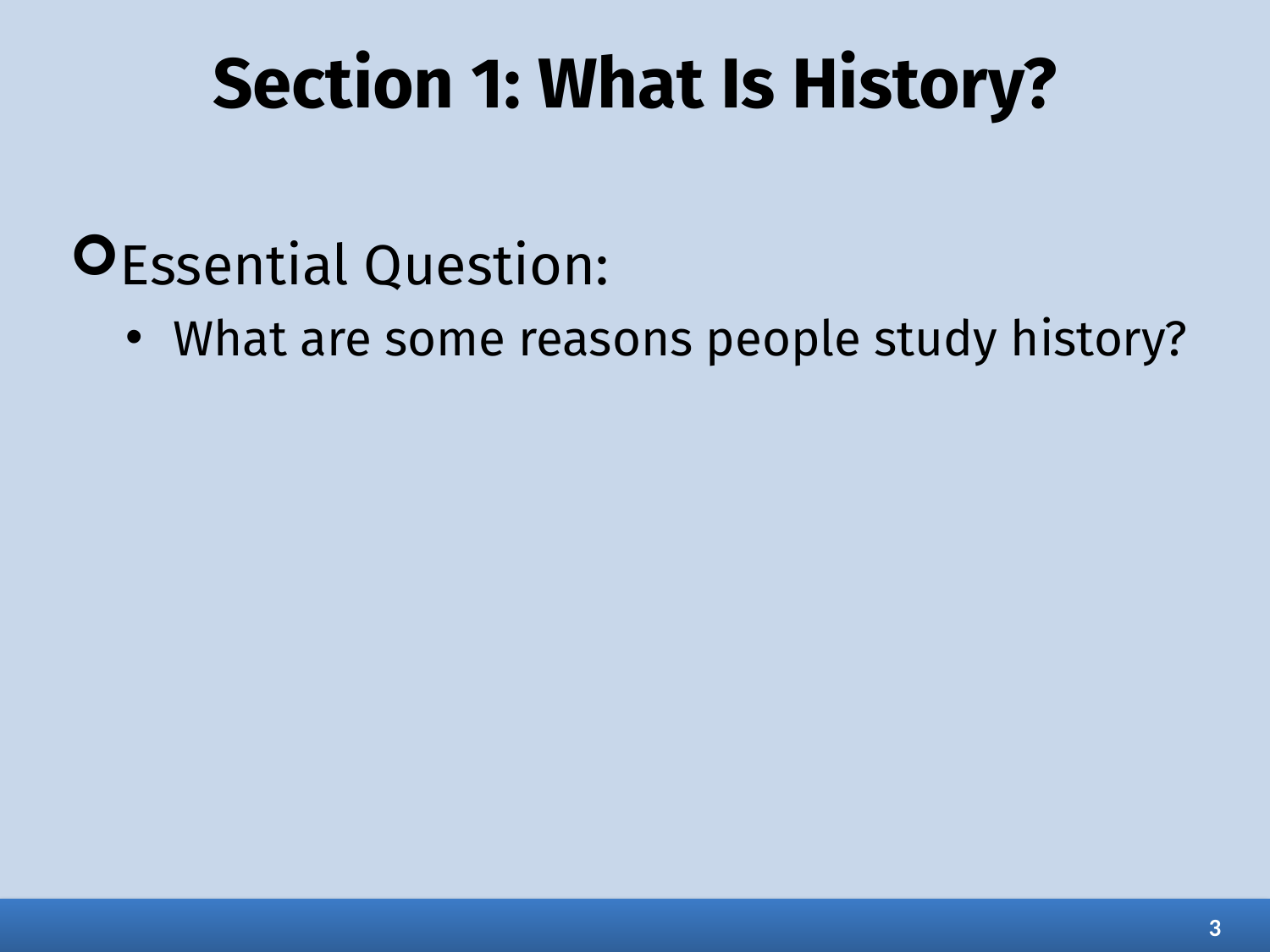

# Section 1: What Is History?
Essential Question:
What are some reasons people study history?
3